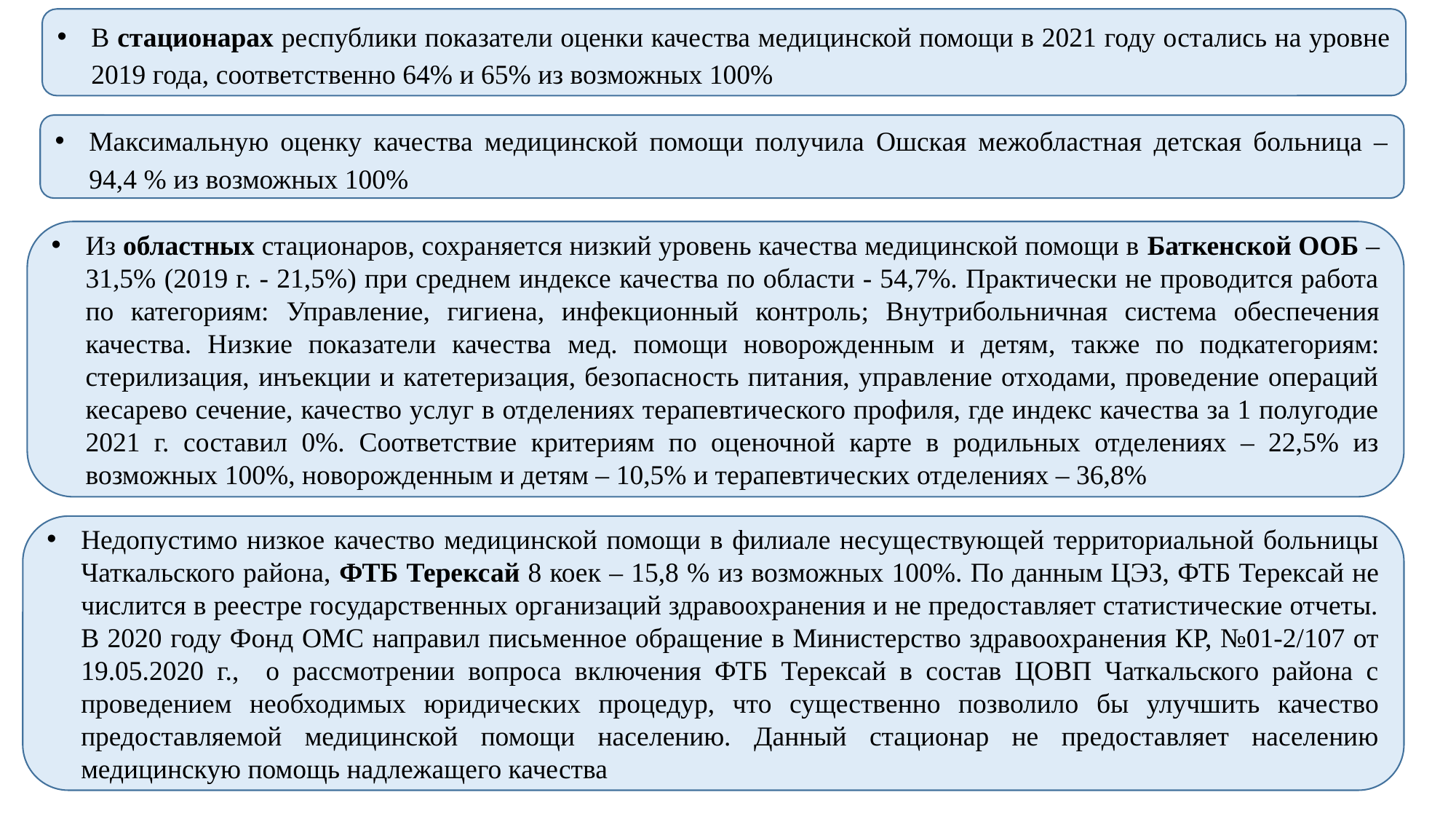

В стационарах республики показатели оценки качества медицинской помощи в 2021 году остались на уровне 2019 года, соответственно 64% и 65% из возможных 100%
Максимальную оценку качества медицинской помощи получила Ошская межобластная детская больница – 94,4 % из возможных 100%
Из областных стационаров, сохраняется низкий уровень качества медицинской помощи в Баткенской ООБ – 31,5% (2019 г. - 21,5%) при среднем индексе качества по области - 54,7%. Практически не проводится работа по категориям: Управление, гигиена, инфекционный контроль; Внутрибольничная система обеспечения качества. Низкие показатели качества мед. помощи новорожденным и детям, также по подкатегориям: стерилизация, инъекции и катетеризация, безопасность питания, управление отходами, проведение операций кесарево сечение, качество услуг в отделениях терапевтического профиля, где индекс качества за 1 полугодие 2021 г. составил 0%. Соответствие критериям по оценочной карте в родильных отделениях – 22,5% из возможных 100%, новорожденным и детям – 10,5% и терапевтических отделениях – 36,8%
Недопустимо низкое качество медицинской помощи в филиале несуществующей территориальной больницы Чаткальского района, ФТБ Терексай 8 коек – 15,8 % из возможных 100%. По данным ЦЭЗ, ФТБ Терексай не числится в реестре государственных организаций здравоохранения и не предоставляет статистические отчеты. В 2020 году Фонд ОМС направил письменное обращение в Министерство здравоохранения КР, №01-2/107 от 19.05.2020 г.,  о рассмотрении вопроса включения ФТБ Терексай в состав ЦОВП Чаткальского района с проведением необходимых юридических процедур, что существенно позволило бы улучшить качество предоставляемой медицинской помощи населению. Данный стационар не предоставляет населению медицинскую помощь надлежащего качества